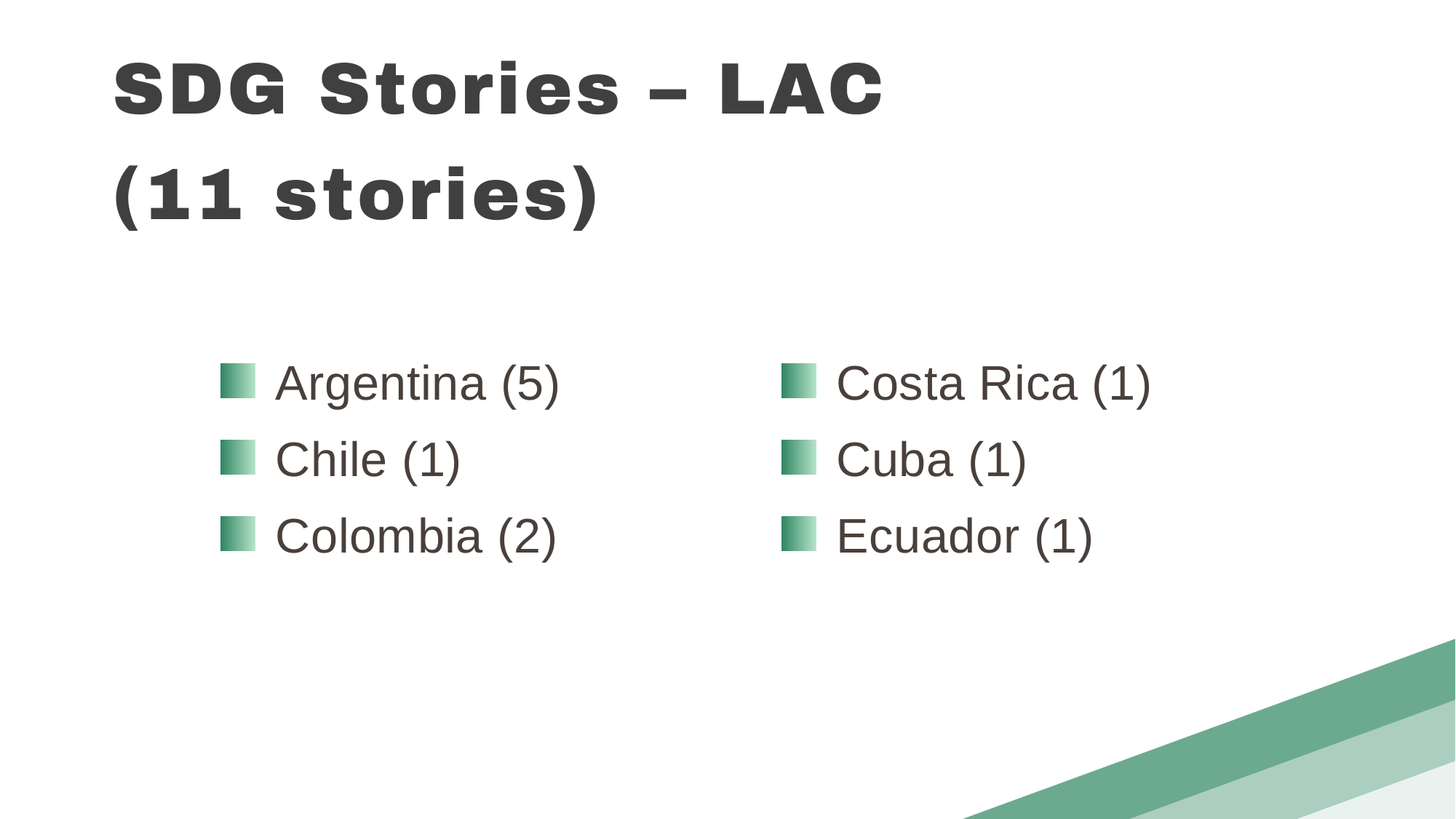

SDG Stories – LAC
(11 stories)
Argentina (5)
Chile (1)
Colombia (2)
Costa Rica (1)
Cuba (1)
Ecuador (1)